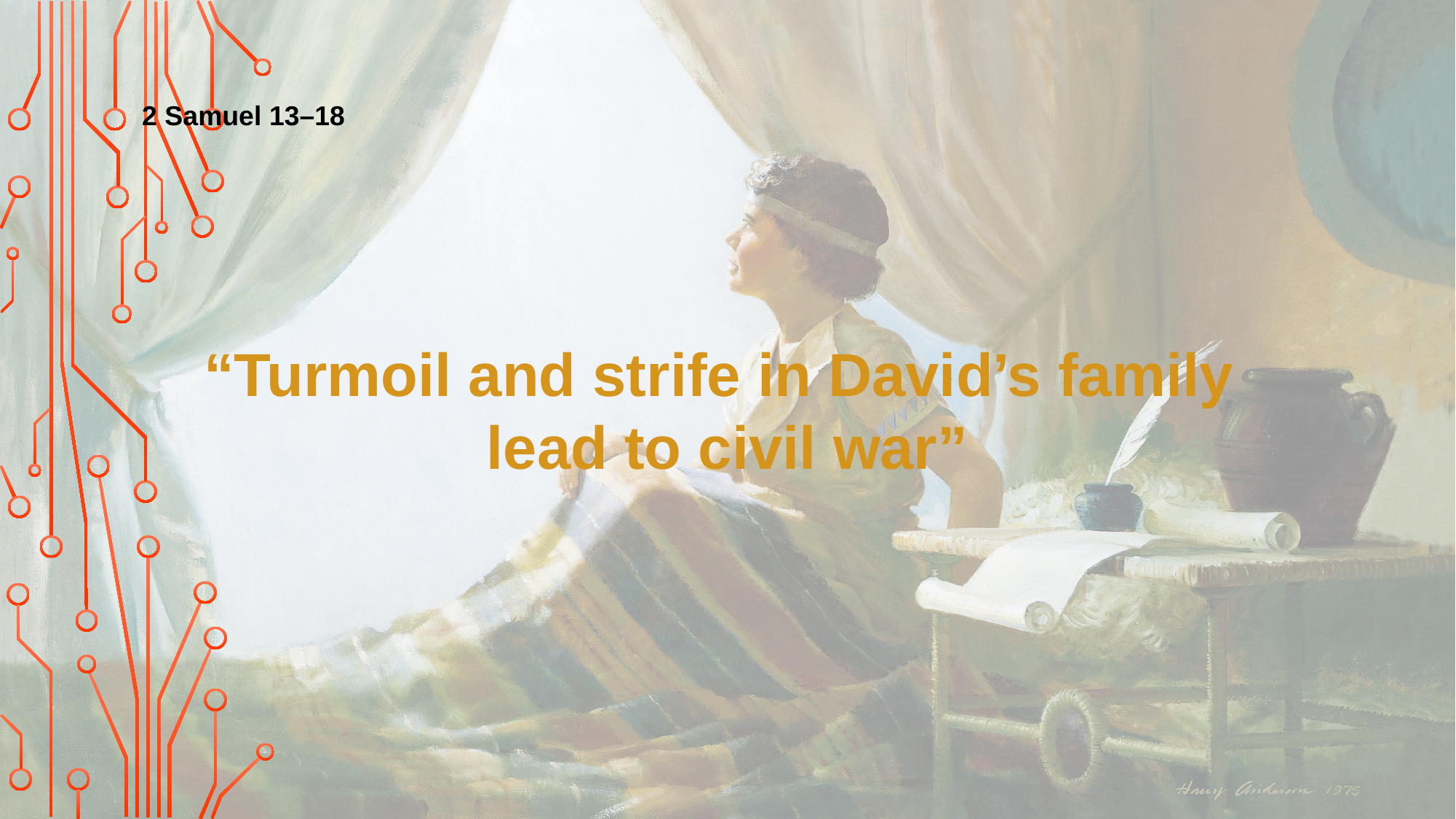

2 Samuel 13–18
“Turmoil and strife in David’s family
lead to civil war”